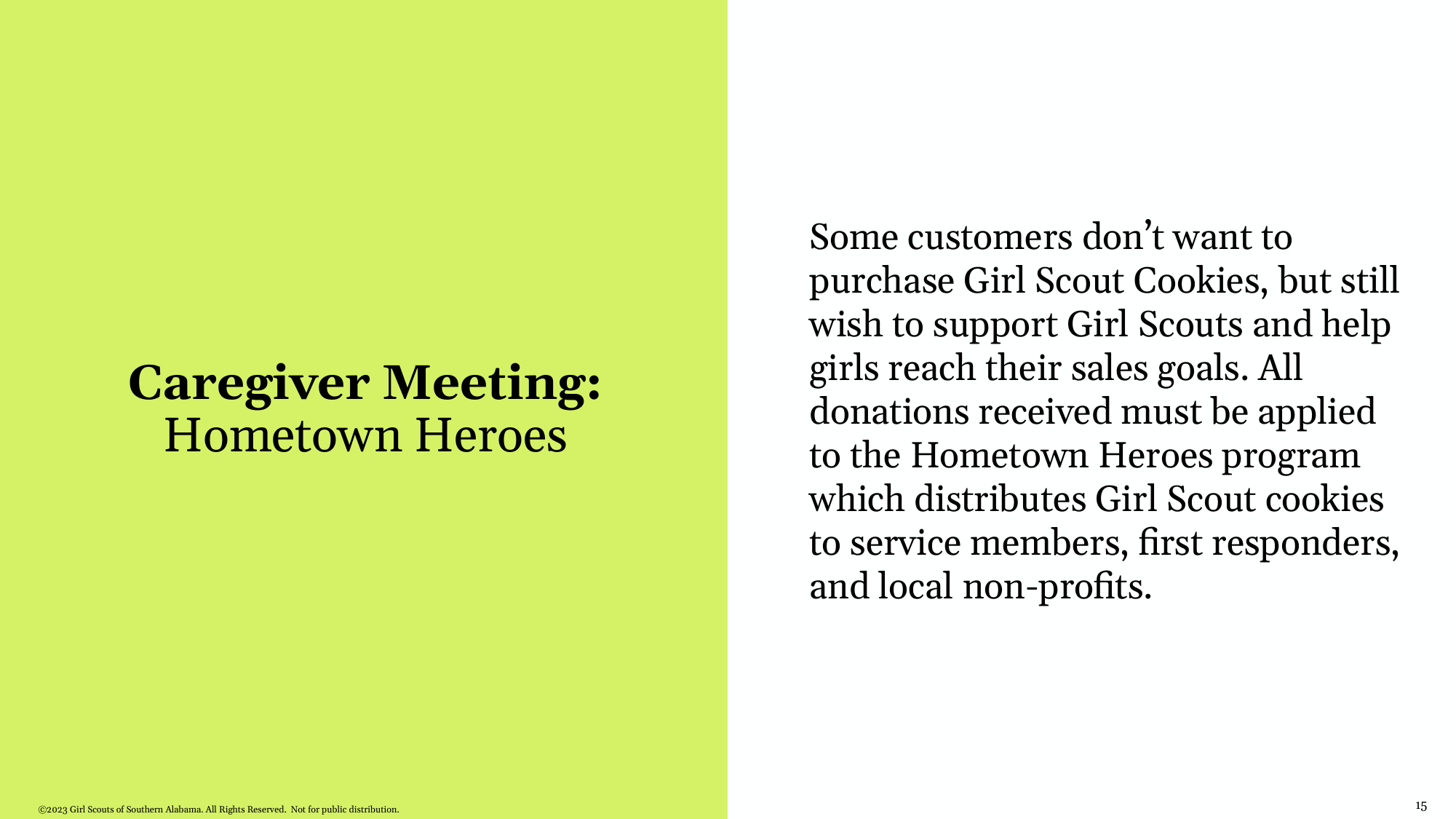

# Caregiver Meeting: Hometown Heroes
Some customers don’t want to purchase Girl Scout Cookies, but still wish to support Girl Scouts and help girls reach their sales goals. All donations received must be applied to the Hometown Heroes program which distributes Girl Scout cookies to service members, first responders, and local non-profits.
15
©2023 Girl Scouts of Southern Alabama. All Rights Reserved.  Not for public distribution.